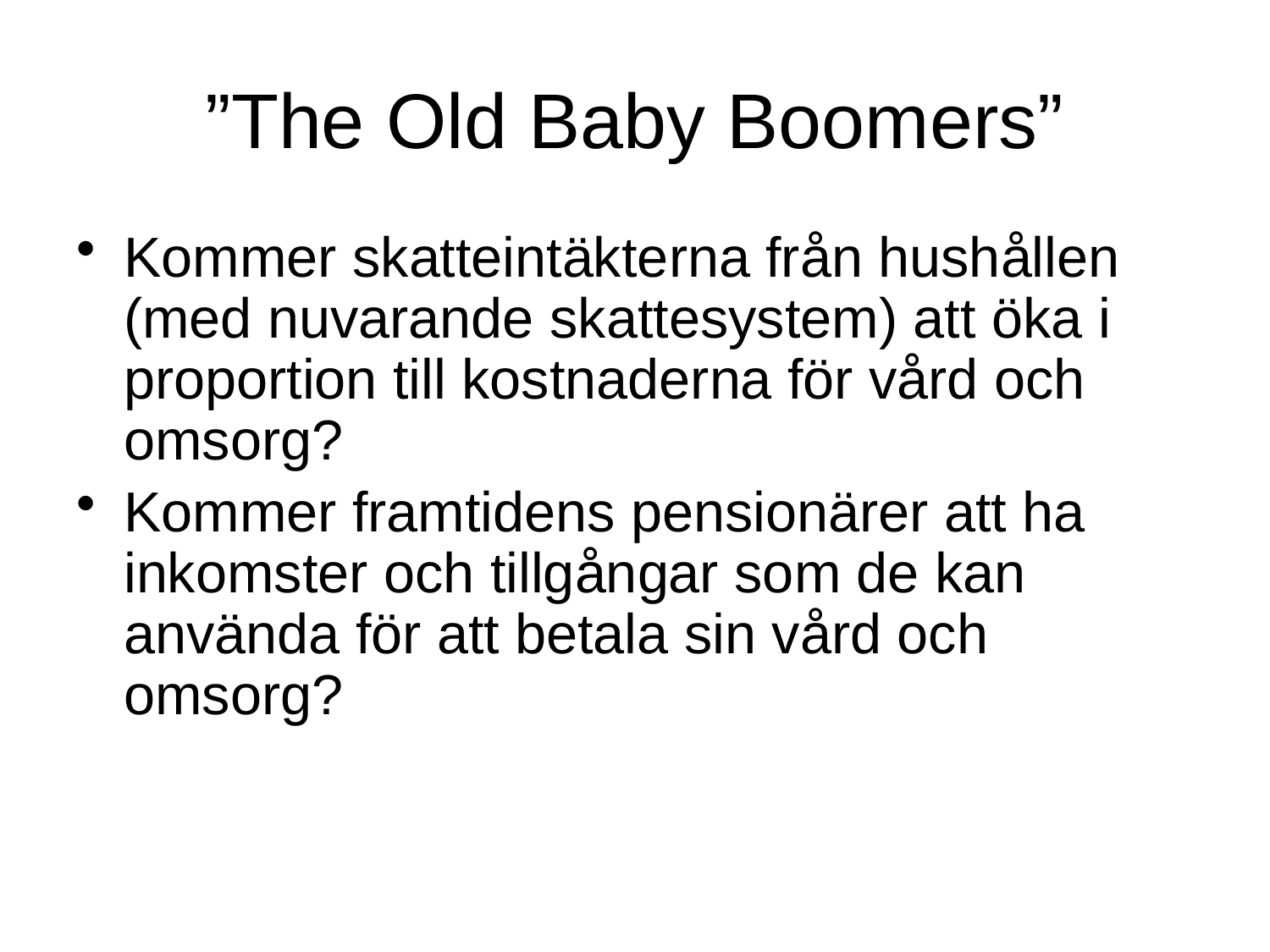

# ”The Old Baby Boomers”
Kommer skatteintäkterna från hushållen (med nuvarande skattesystem) att öka i proportion till kostnaderna för vård och omsorg?
Kommer framtidens pensionärer att ha inkomster och tillgångar som de kan använda för att betala sin vård och omsorg?